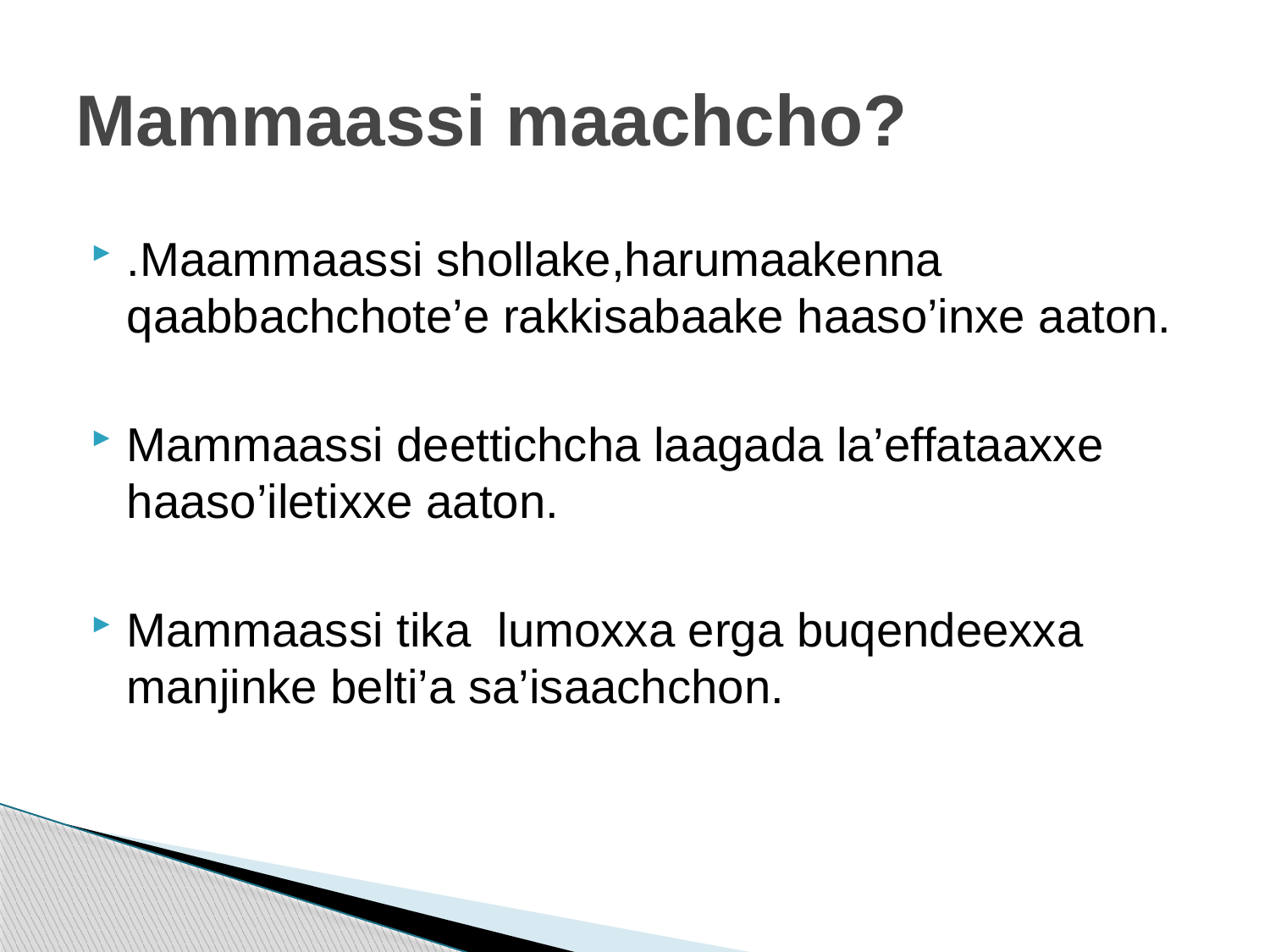

# Mammaassi maachcho?
.Maammaassi shollake,harumaakenna qaabbachchote’e rakkisabaake haaso’inxe aaton.

Mammaassi deettichcha laagada la’effataaxxe haaso’iletixxe aaton.

Mammaassi tika  lumoxxa erga buqendeexxa manjinke belti’a sa’isaachchon.